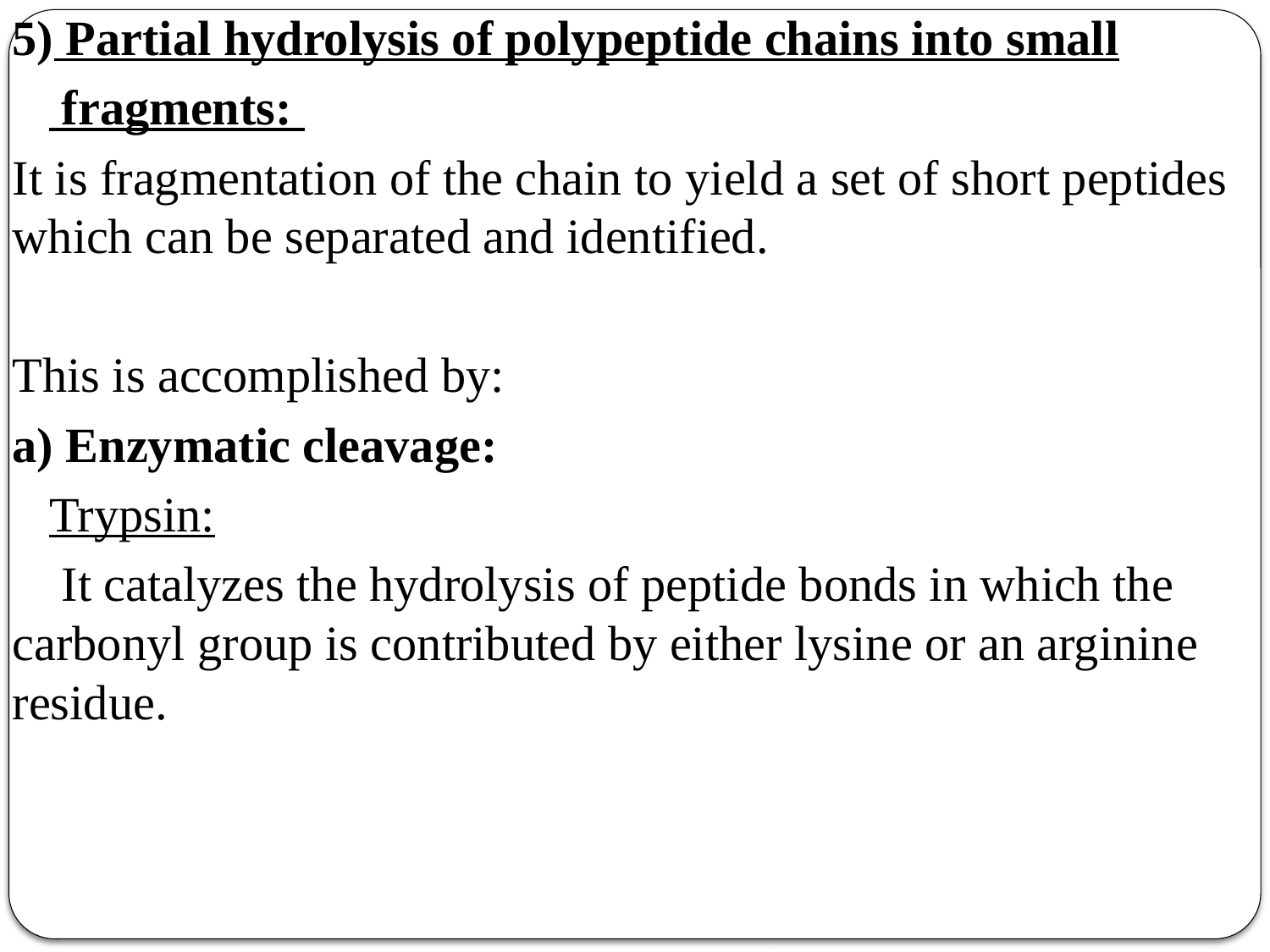

5) Partial hydrolysis of polypeptide chains into small
    fragments:
It is fragmentation of the chain to yield a set of short peptides which can be separated and identified.

This is accomplished by:
a) Enzymatic cleavage:
   Trypsin:
    It catalyzes the hydrolysis of peptide bonds in which the carbonyl group is contributed by either lysine or an arginine residue.